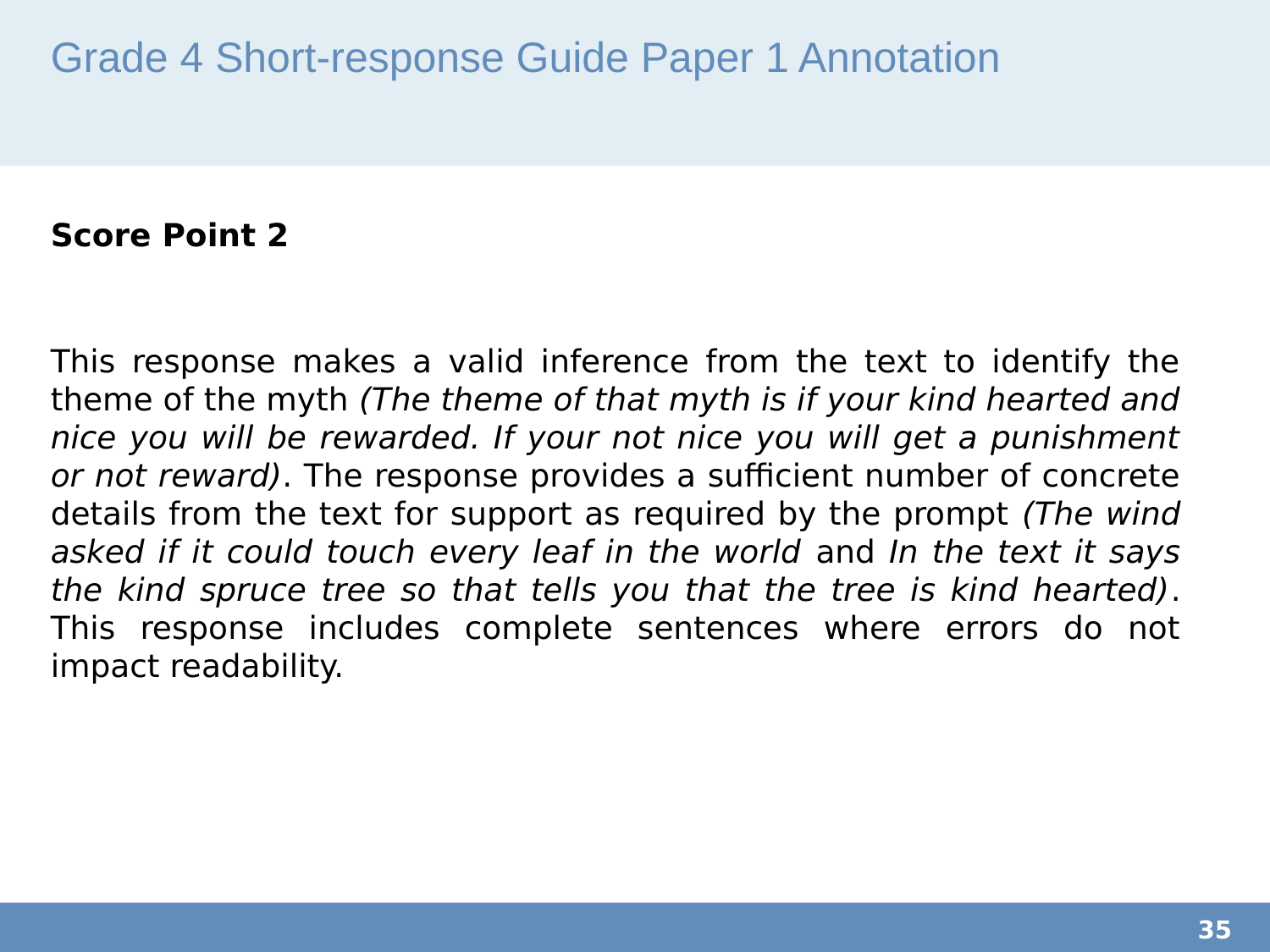

# Grade 4 Short-response Guide Paper 1 Annotation
Score Point 2

This response makes a valid inference from the text to identify the theme of the myth (The theme of that myth is if your kind hearted and nice you will be rewarded. If your not nice you will get a punishment or not reward). The response provides a sufficient number of concrete details from the text for support as required by the prompt (The wind asked if it could touch every leaf in the world and In the text it says the kind spruce tree so that tells you that the tree is kind hearted). This response includes complete sentences where errors do not impact readability.
35